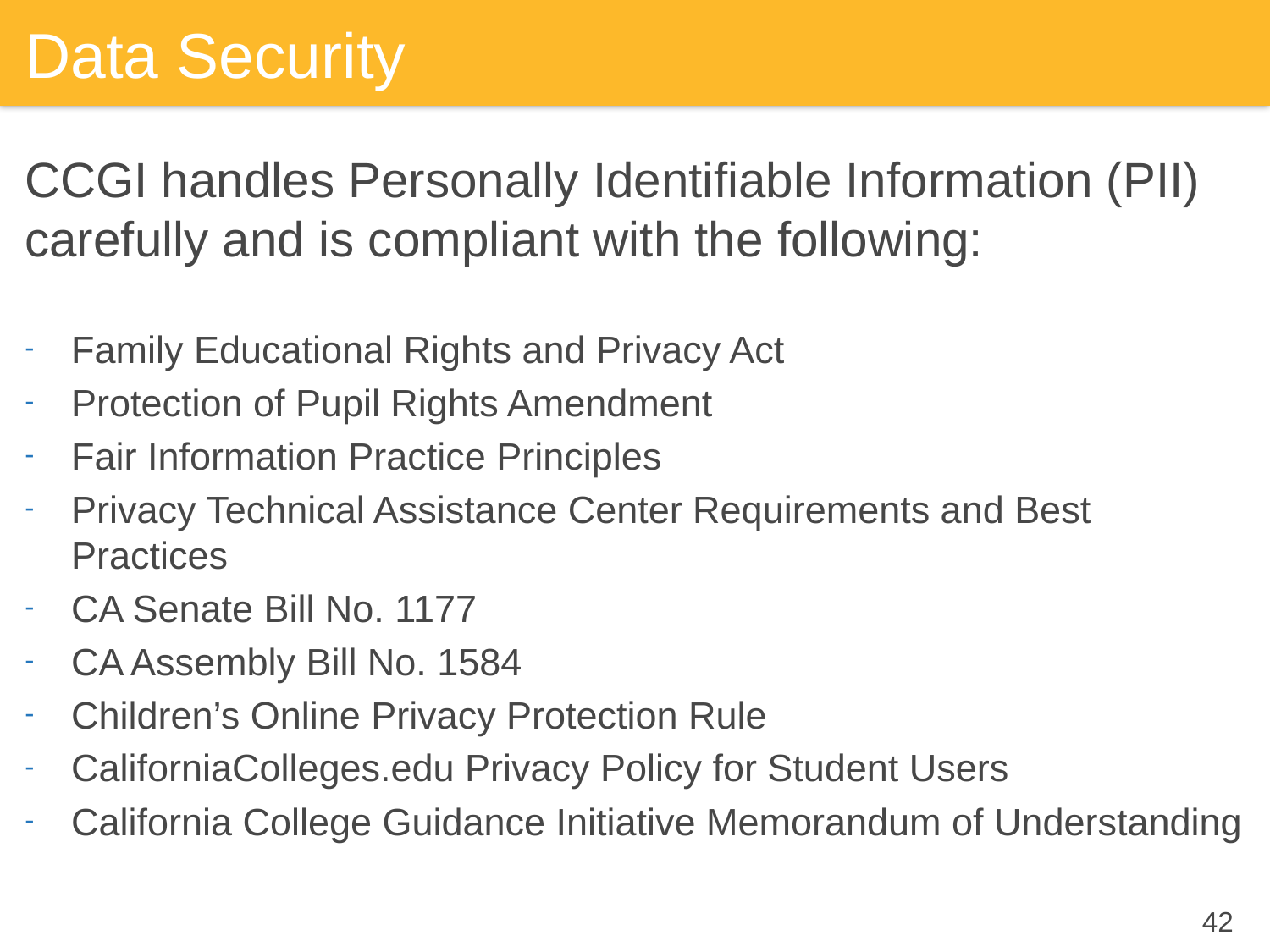

# Data Security
CCGI handles Personally Identifiable Information (PII) carefully and is compliant with the following:
Family Educational Rights and Privacy Act
Protection of Pupil Rights Amendment
Fair Information Practice Principles
Privacy Technical Assistance Center Requirements and Best Practices
CA Senate Bill No. 1177
CA Assembly Bill No. 1584
Children’s Online Privacy Protection Rule
CaliforniaColleges.edu Privacy Policy for Student Users
California College Guidance Initiative Memorandum of Understanding